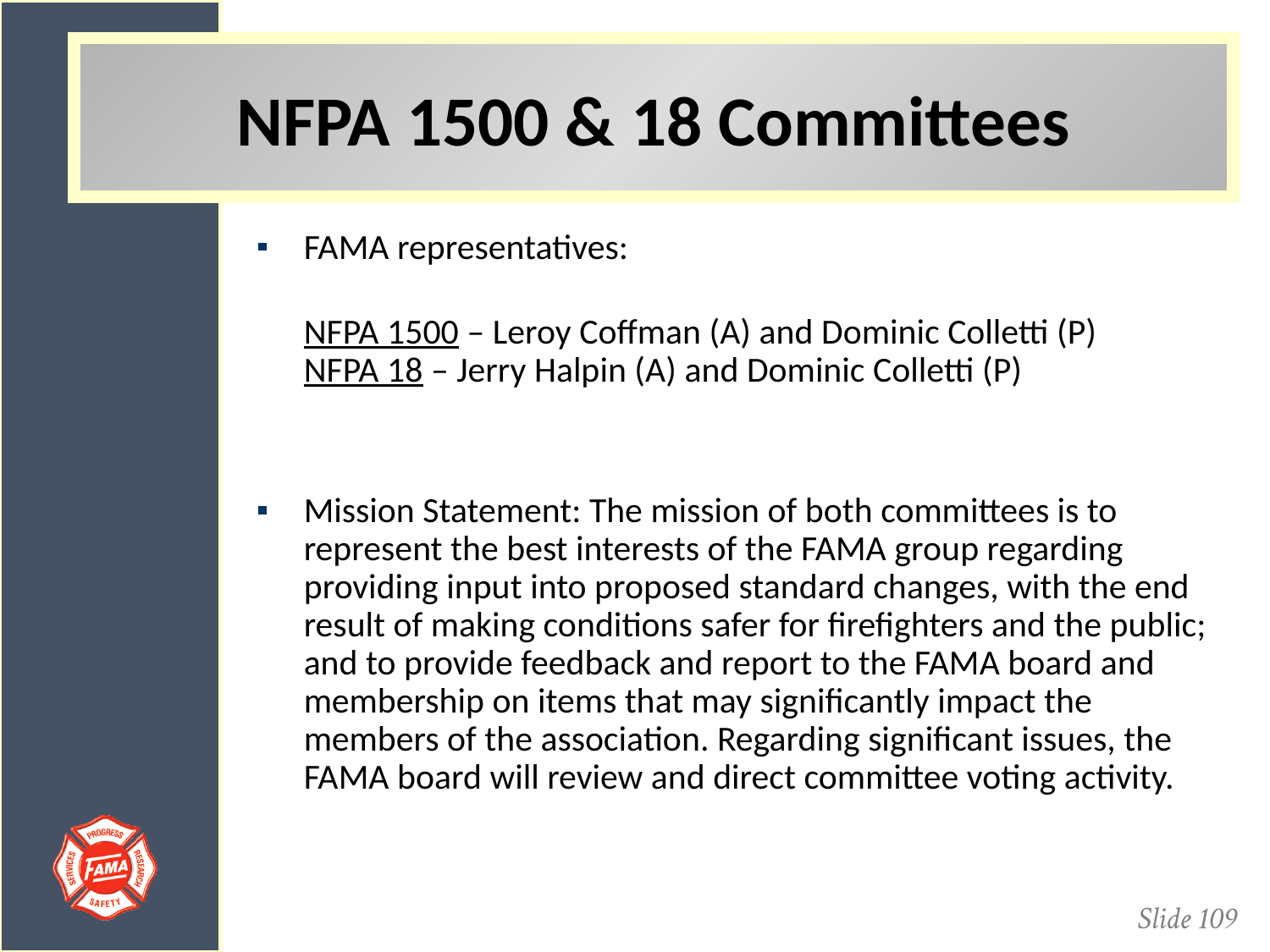

NFPA 1500 & 18 Committees
FAMA representatives:
NFPA 1500 – Leroy Coffman (A) and Dominic Colletti (P)
NFPA 18 – Jerry Halpin (A) and Dominic Colletti (P)

Mission Statement: The mission of both committees is to represent the best interests of the FAMA group regarding providing input into proposed standard changes, with the end result of making conditions safer for firefighters and the public; and to provide feedback and report to the FAMA board and membership on items that may significantly impact the members of the association. Regarding significant issues, the FAMA board will review and direct committee voting activity.